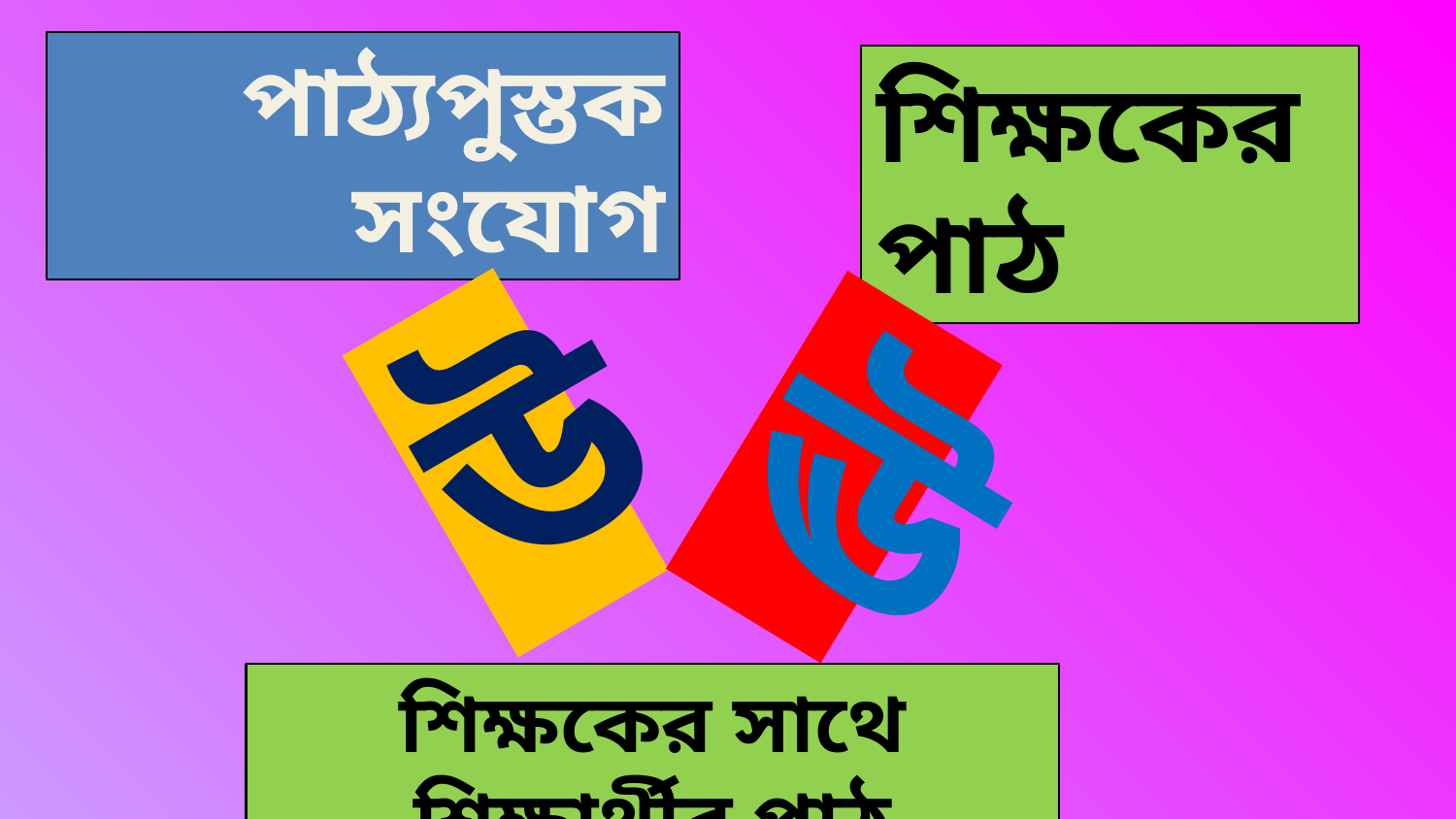

পাঠ্যপুস্তক সংযোগ
শিক্ষকের পাঠ
উ
ঊ
শিক্ষকের সাথে শিক্ষার্থীর পাঠ